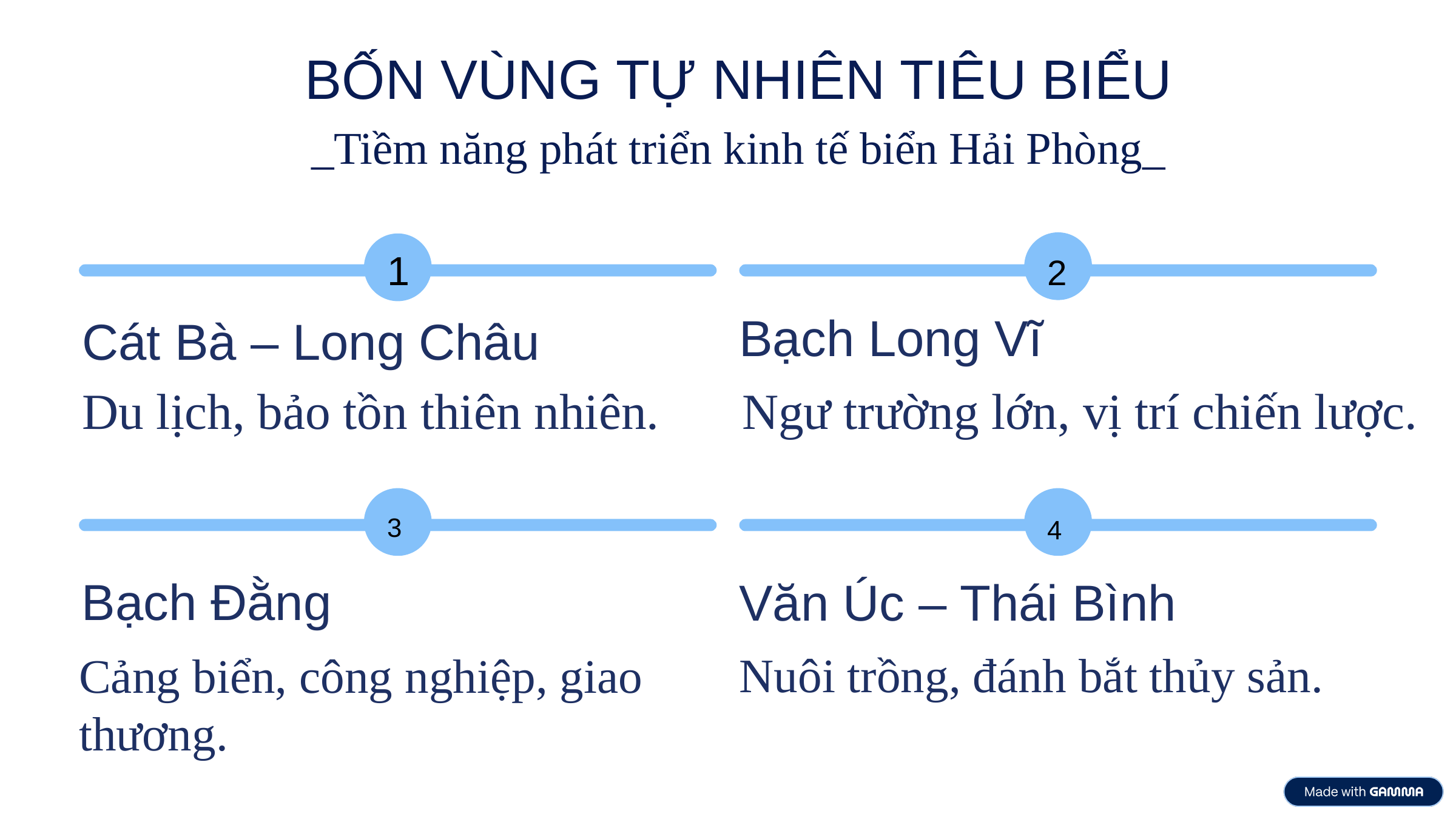

BỐN VÙNG TỰ NHIÊN TIÊU BIỂU
_Tiềm năng phát triển kinh tế biển Hải Phòng_

2
1

Bạch Long Vĩ
Cát Bà – Long Châu
Ngư trường lớn, vị trí chiến lược.
Du lịch, bảo tồn thiên nhiên.

3
4

Bạch Đằng
Văn Úc – Thái Bình
Cảng biển, công nghiệp, giao
thương.
Nuôi trồng, đánh bắt thủy sản.